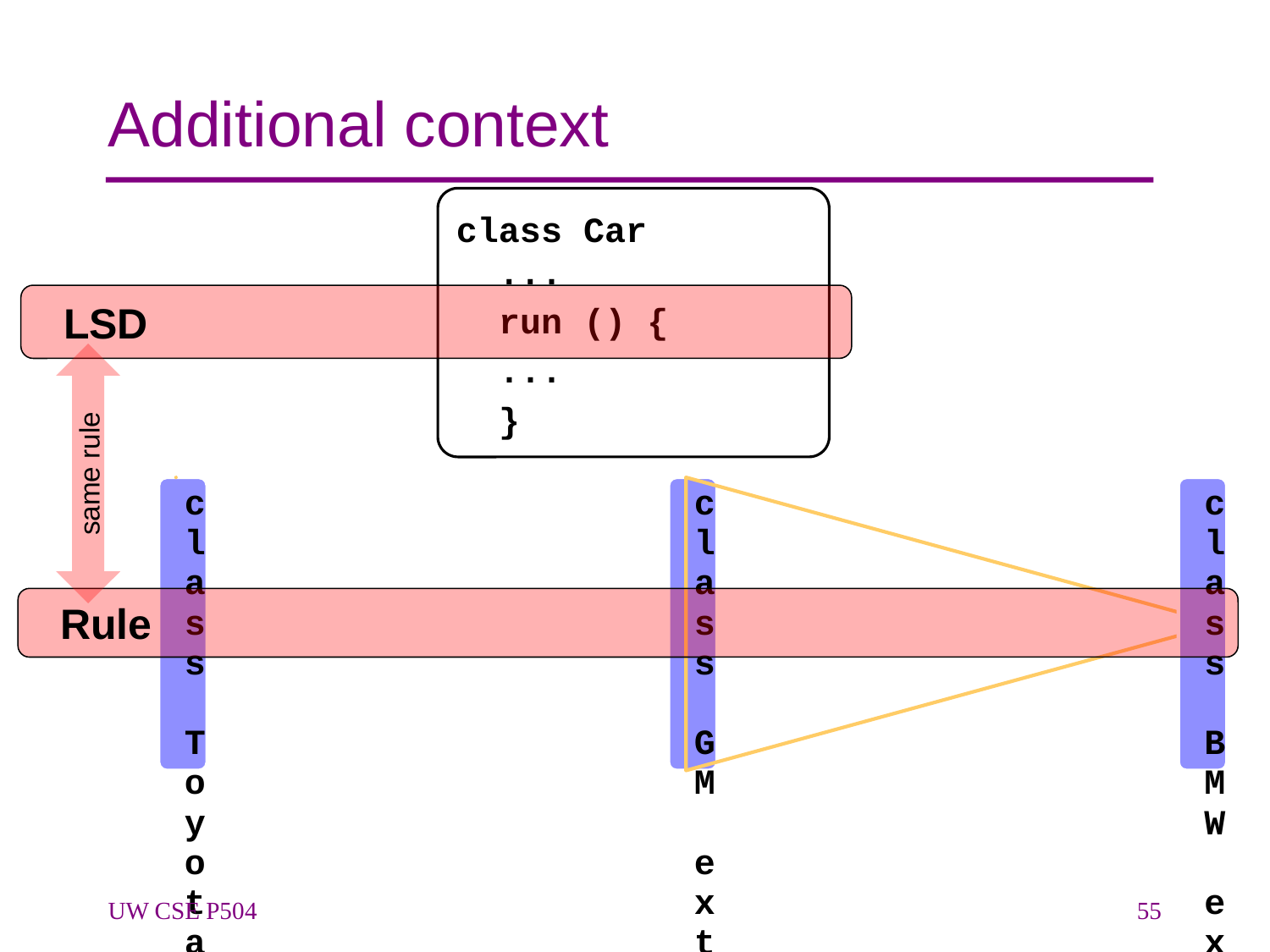

# Additional context
class Car
  ...
  run () {
  ...
  }
LSD
same rule

Rule
UW CSE P504
55